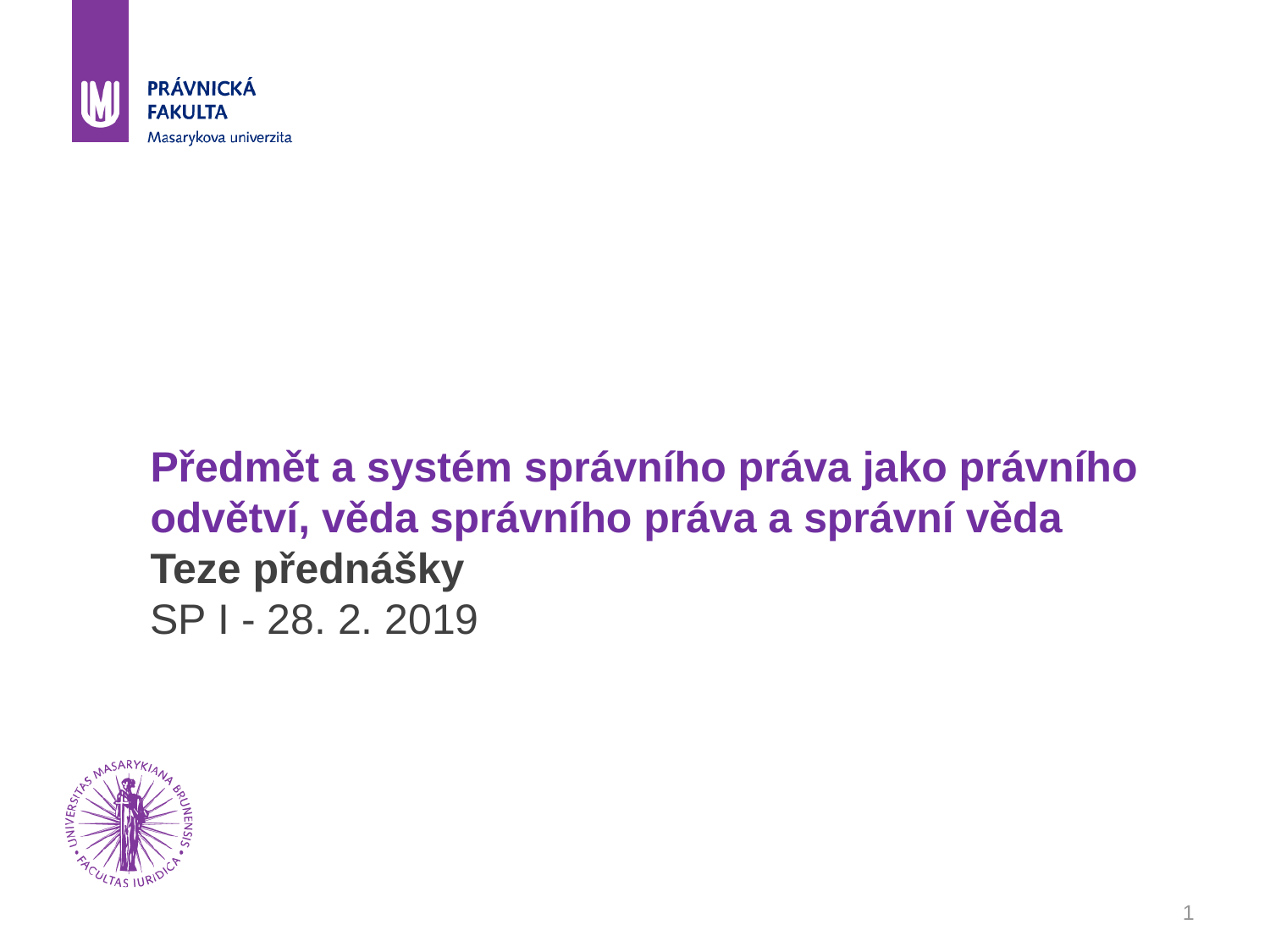

# Předmět a systém správního práva jako právního odvětví, věda správního práva a správní věda Teze přednášky SP I - 28. 2. 2019
1